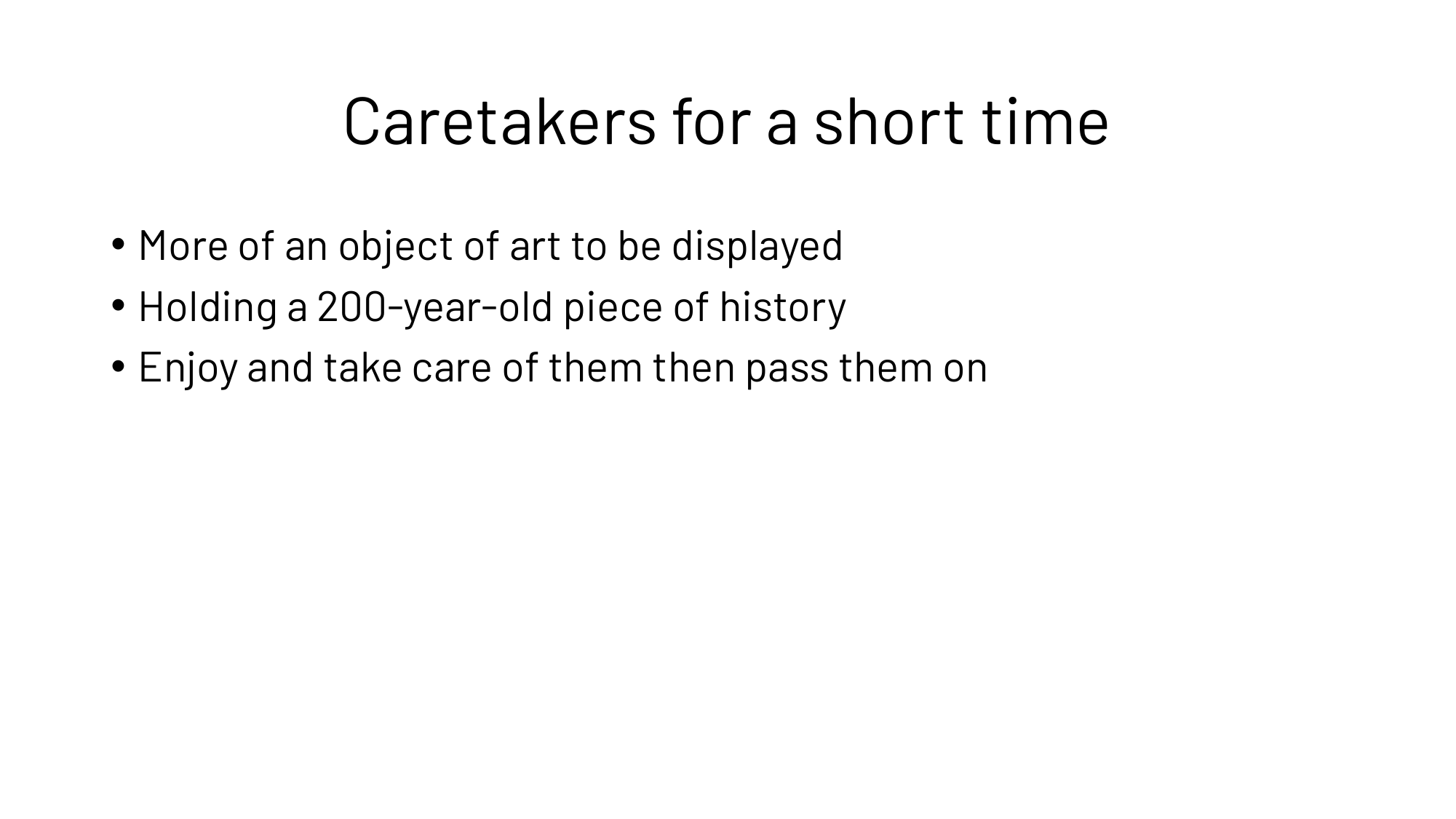

# Caretakers for a short time
More of an object of art to be displayed
Holding a 200-year-old piece of history
Enjoy and take care of them then pass them on